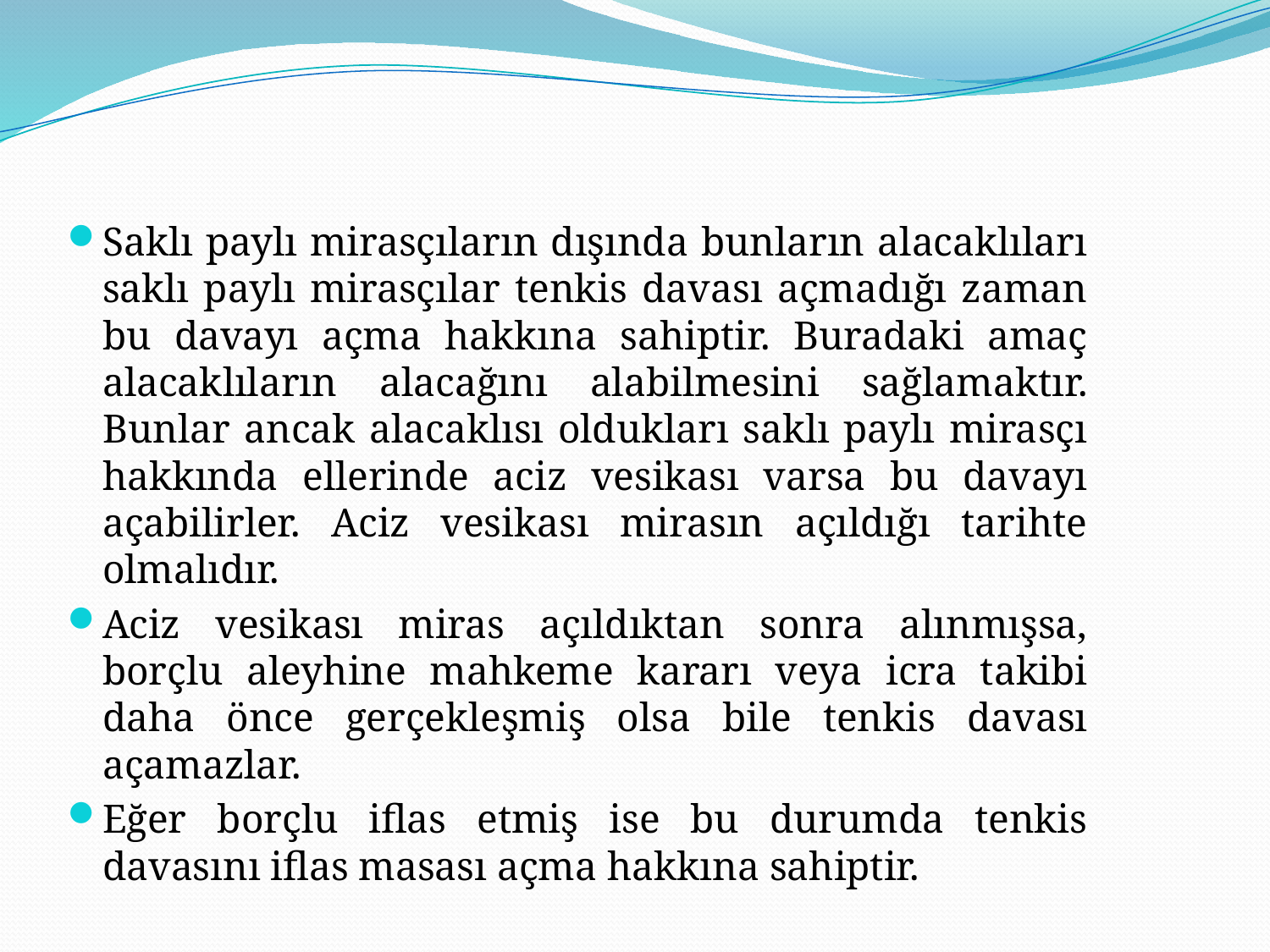

Saklı paylı mirasçıların dışında bunların alacaklıları saklı paylı mirasçılar tenkis davası açmadığı zaman bu davayı açma hakkına sahiptir. Buradaki amaç alacaklıların alacağını alabilmesini sağlamaktır. Bunlar ancak alacaklısı oldukları saklı paylı mirasçı hakkında ellerinde aciz vesikası varsa bu davayı açabilirler. Aciz vesikası mirasın açıldığı tarihte olmalıdır.
Aciz vesikası miras açıldıktan sonra alınmışsa, borçlu aleyhine mahkeme kararı veya icra takibi daha önce gerçekleşmiş olsa bile tenkis davası açamazlar.
Eğer borçlu iflas etmiş ise bu durumda tenkis davasını iflas masası açma hakkına sahiptir.